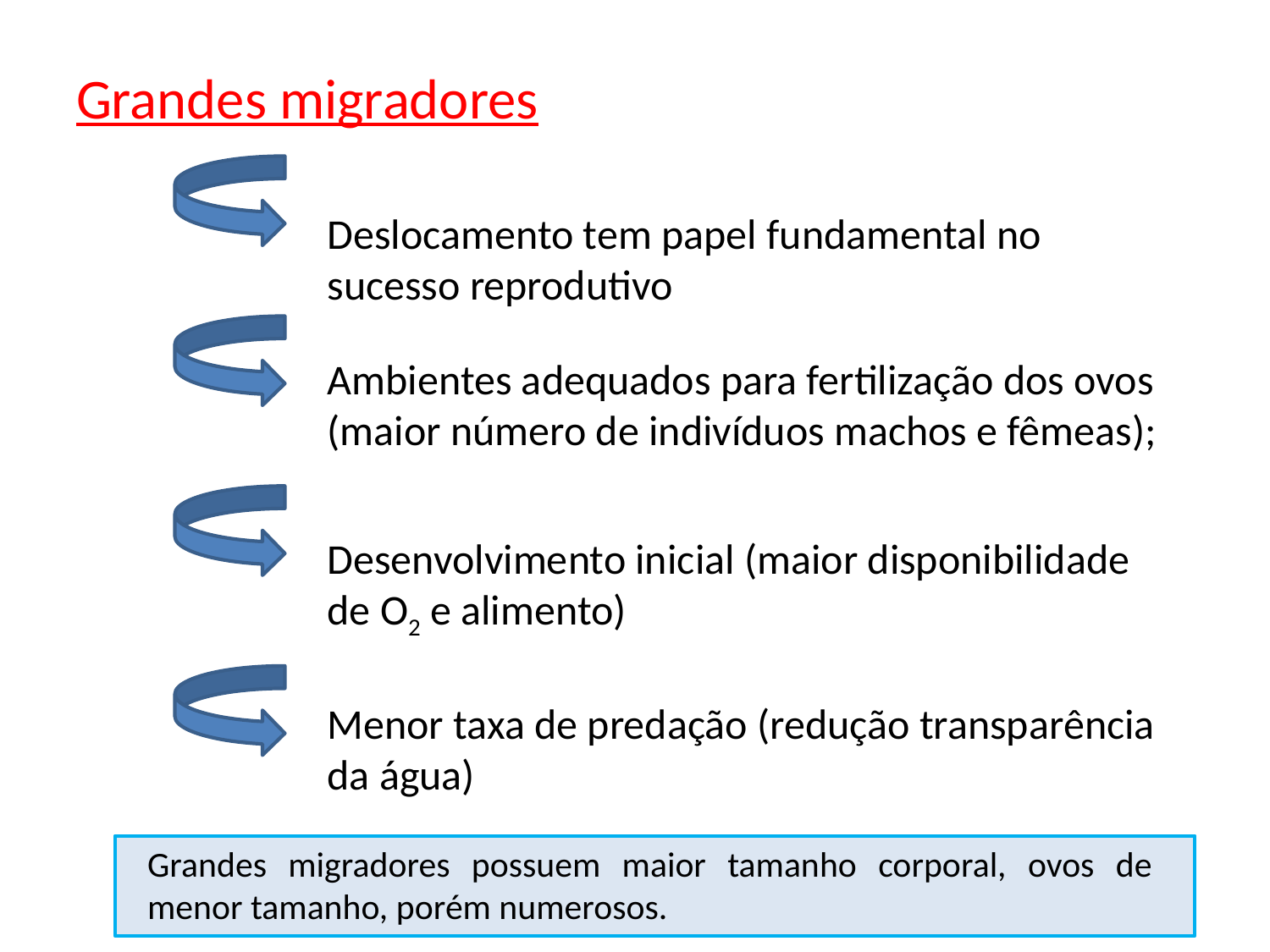

Grandes migradores

Deslocamento tem papel fundamental no sucesso reprodutivo

Ambientes adequados para fertilização dos ovos (maior número de indivíduos machos e fêmeas);

Desenvolvimento inicial (maior disponibilidade de O2 e alimento)

Menor taxa de predação (redução transparência da água)

Grandes migradores possuem maior tamanho corporal, ovos de menor tamanho, porém numerosos.